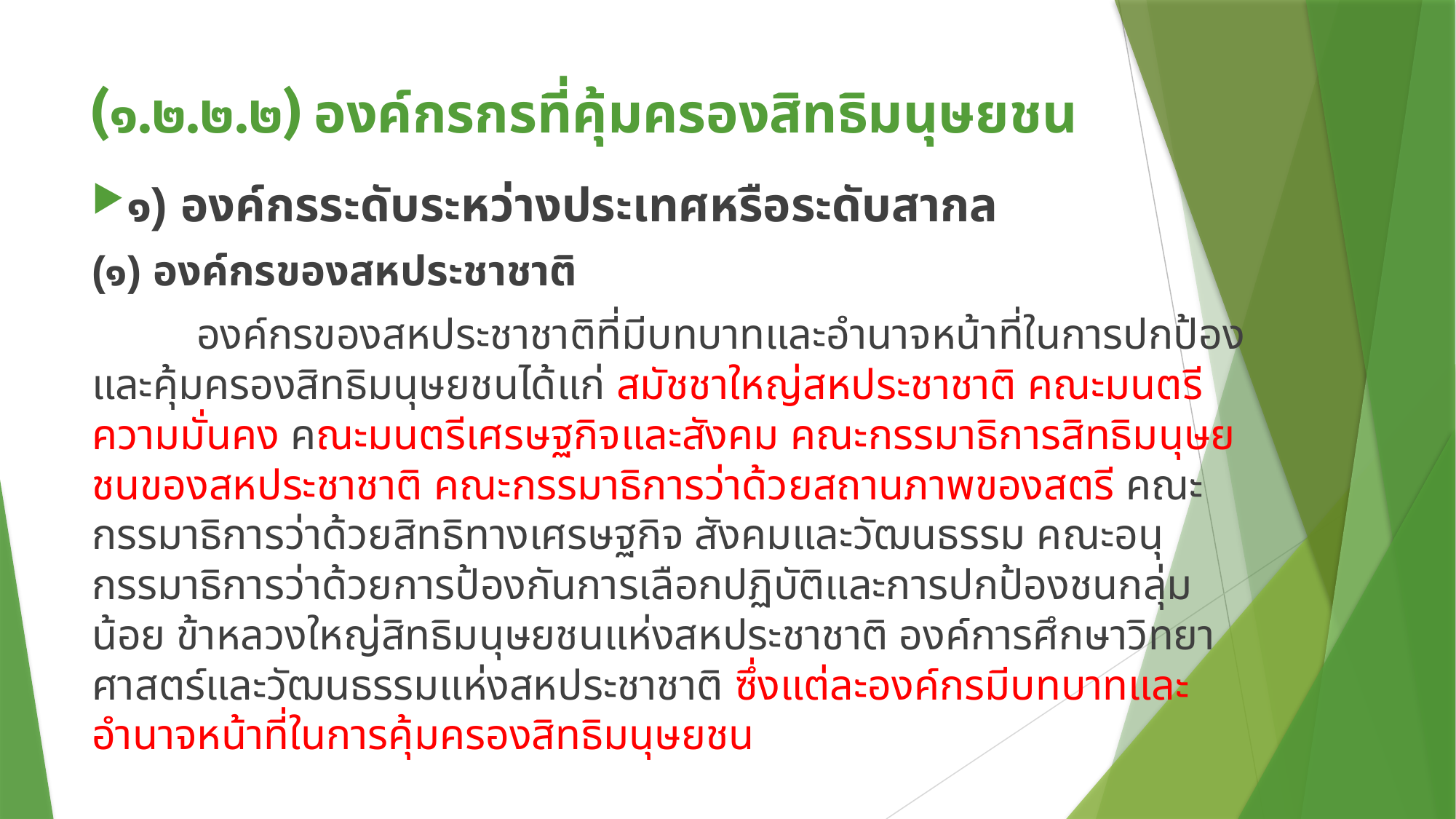

# (๑.๒.๒.๒) องค์กรกรที่คุ้มครองสิทธิมนุษยชน
๑) องค์กรระดับระหว่างประเทศหรือระดับสากล
(๑) องค์กรของสหประชาชาติ
 	 องค์กรของสหประชาชาติที่มีบทบาทและอำนาจหน้าที่ในการปกป้องและคุ้มครองสิทธิมนุษยชนได้แก่ สมัชชาใหญ่สหประชาชาติ คณะมนตรีความมั่นคง คณะมนตรีเศรษฐกิจและสังคม คณะกรรมาธิการสิทธิมนุษยชนของสหประชาชาติ คณะกรรมาธิการว่าด้วยสถานภาพของสตรี คณะกรรมาธิการว่าด้วยสิทธิทางเศรษฐกิจ สังคมและวัฒนธรรม คณะอนุกรรมาธิการว่าด้วยการป้องกันการเลือกปฏิบัติและการปกป้องชนกลุ่มน้อย ข้าหลวงใหญ่สิทธิมนุษยชนแห่งสหประชาชาติ องค์การศึกษาวิทยาศาสตร์และวัฒนธรรมแห่งสหประชาชาติ ซึ่งแต่ละองค์กรมีบทบาทและอำนาจหน้าที่ในการคุ้มครองสิทธิมนุษยชน